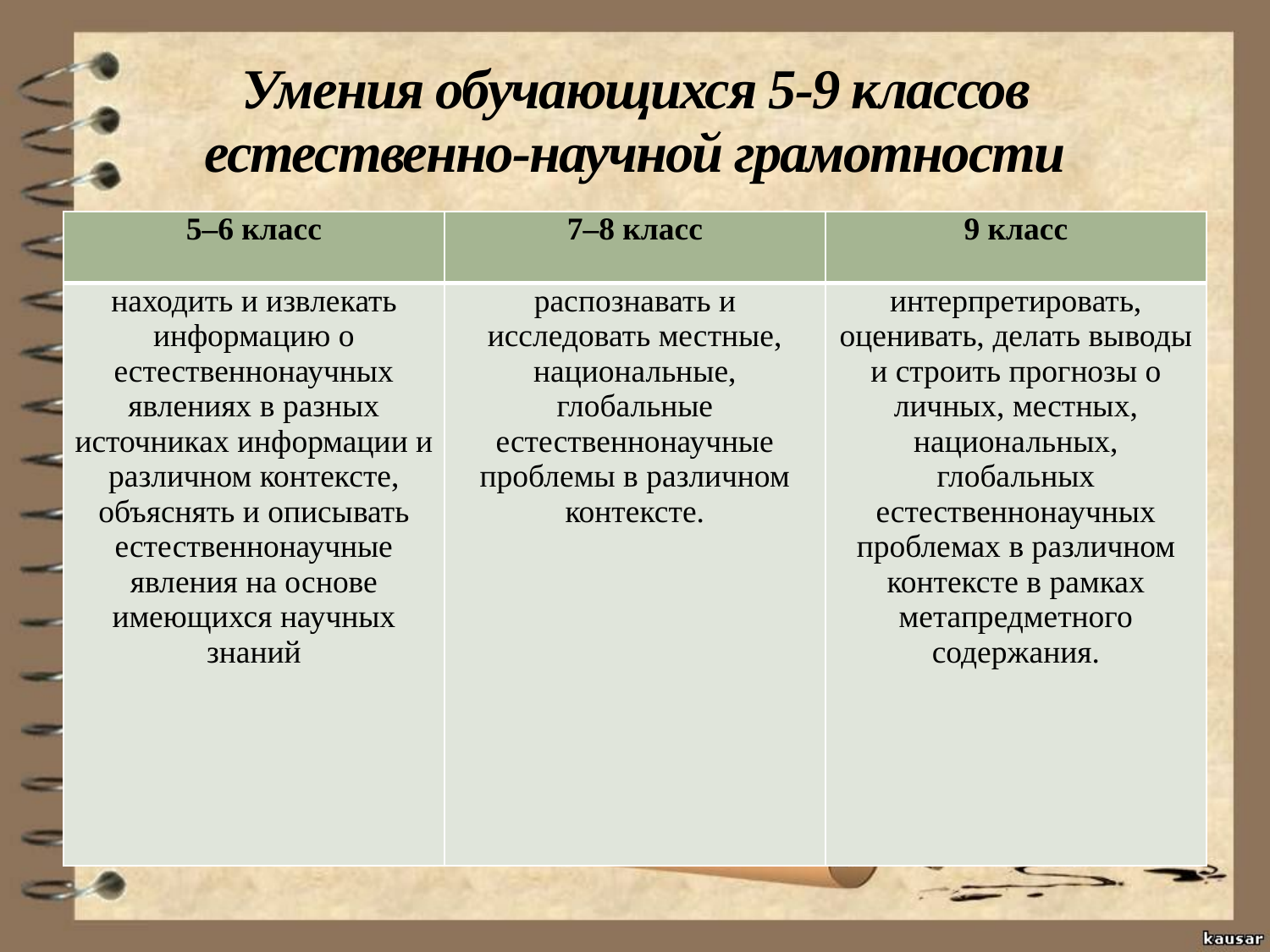

# Умения обучающихся 5-9 классов естественно-научной грамотности
| 5–6 класс | 7–8 класс | 9 класс |
| --- | --- | --- |
| находить и извлекать информацию о естественнонаучных явлениях в разных источниках информации и различном контексте, объяснять и описывать естественнонаучные явления на основе имеющихся научных знаний | распознавать и исследовать местные, национальные, глобальные естественнонаучные проблемы в различном контексте. | интерпретировать, оценивать, делать выводы и строить прогнозы о личных, местных, национальных, глобальных естественнонаучных проблемах в различном контексте в рамках метапредметного содержания. |